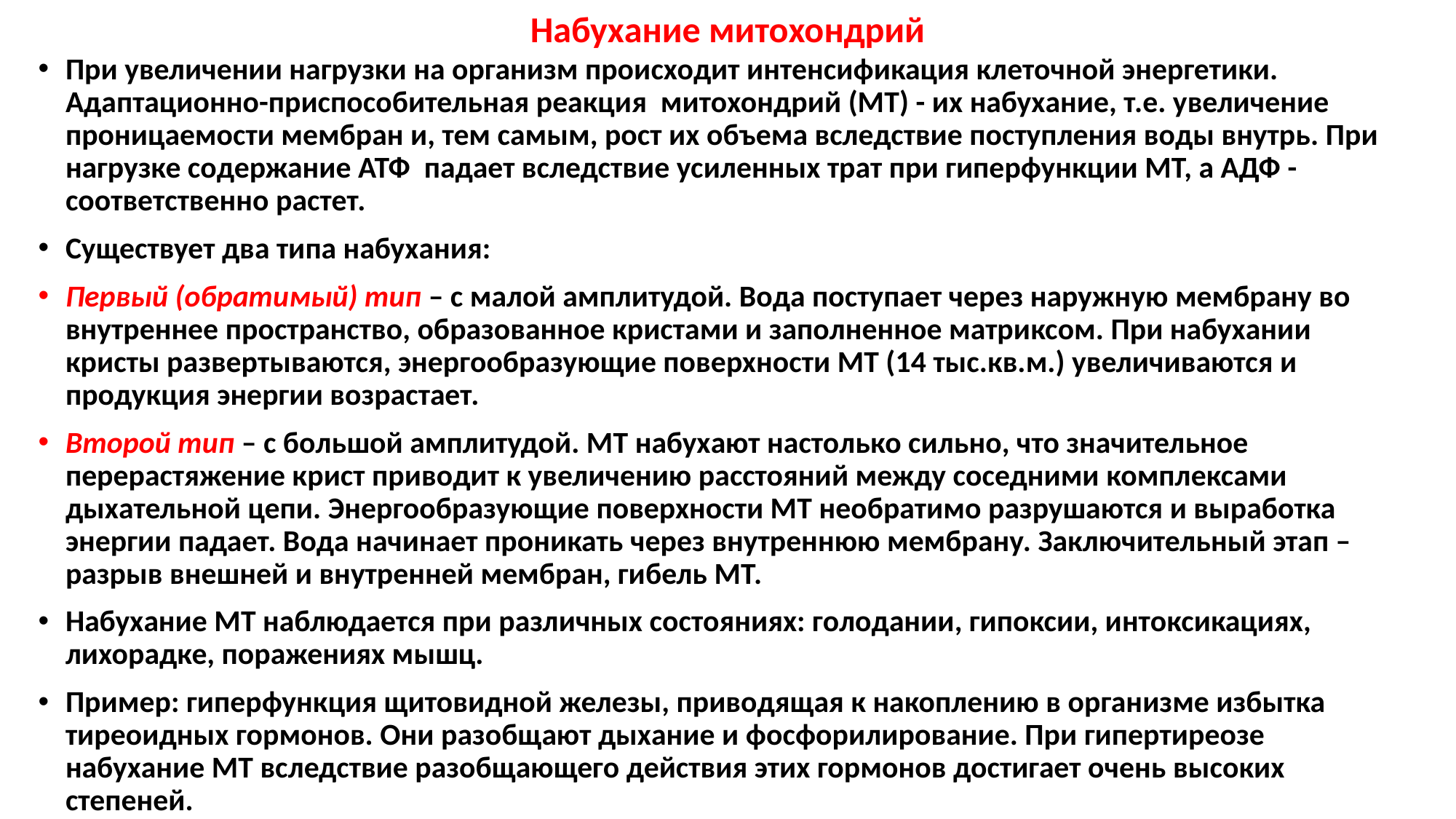

# Набухание митохондрий
При увеличении нагрузки на организм происходит интенсификация клеточной энергетики. Адаптационно-приспособительная реакция  митохондрий (МТ) - их набухание, т.е. увеличение проницаемости мембран и, тем самым, рост их объема вследствие поступления воды внутрь. При нагрузке содержание АТФ  падает вследствие усиленных трат при гиперфункции МТ, а АДФ - соответственно растет.
Существует два типа набухания:
Первый (обратимый) тип – с малой амплитудой. Вода поступает через наружную мембрану во внутреннее пространство, образованное кристами и заполненное матриксом. При набухании кристы развертываются, энергообразующие поверхности МТ (14 тыс.кв.м.) увеличиваются и продукция энергии возрастает.
Второй тип – с большой амплитудой. МТ набухают настолько сильно, что значительное перерастяжение крист приводит к увеличению расстояний между соседними комплексами дыхательной цепи. Энергообразующие поверхности МТ необратимо разрушаются и выработка энергии падает. Вода начинает проникать через внутреннюю мембрану. Заключительный этап – разрыв внешней и внутренней мембран, гибель МТ.
Набухание МТ наблюдается при различных состояниях: голодании, гипоксии, интоксикациях, лихорадке, поражениях мышц.
Пример: гиперфункция щитовидной железы, приводящая к накоплению в организме избытка тиреоидных гормонов. Они разобщают дыхание и фосфорилирование. При гипертиреозе набухание МТ вследствие разобщающего действия этих гормонов достигает очень высоких степеней.